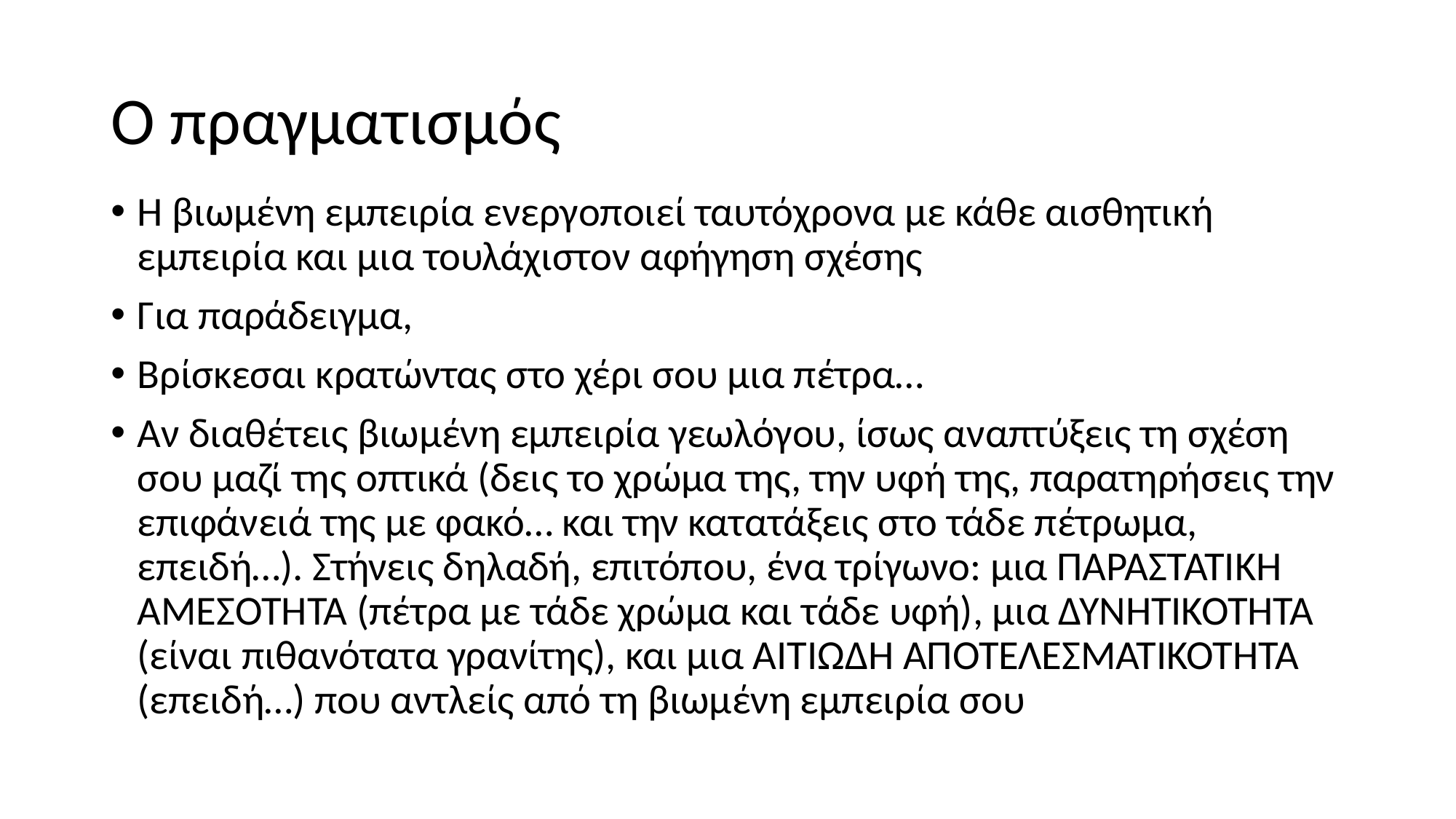

# Ο πραγματισμός
Η βιωμένη εμπειρία ενεργοποιεί ταυτόχρονα με κάθε αισθητική εμπειρία και μια τουλάχιστον αφήγηση σχέσης
Για παράδειγμα,
Βρίσκεσαι κρατώντας στο χέρι σου μια πέτρα…
Αν διαθέτεις βιωμένη εμπειρία γεωλόγου, ίσως αναπτύξεις τη σχέση σου μαζί της οπτικά (δεις το χρώμα της, την υφή της, παρατηρήσεις την επιφάνειά της με φακό… και την κατατάξεις στο τάδε πέτρωμα, επειδή…). Στήνεις δηλαδή, επιτόπου, ένα τρίγωνο: μια ΠΑΡΑΣΤΑΤΙΚΗ ΑΜΕΣΟΤΗΤΑ (πέτρα με τάδε χρώμα και τάδε υφή), μια ΔΥΝΗΤΙΚΟΤΗΤΑ (είναι πιθανότατα γρανίτης), και μια ΑΙΤΙΩΔΗ ΑΠΟΤΕΛΕΣΜΑΤΙΚΟΤΗΤΑ (επειδή…) που αντλείς από τη βιωμένη εμπειρία σου